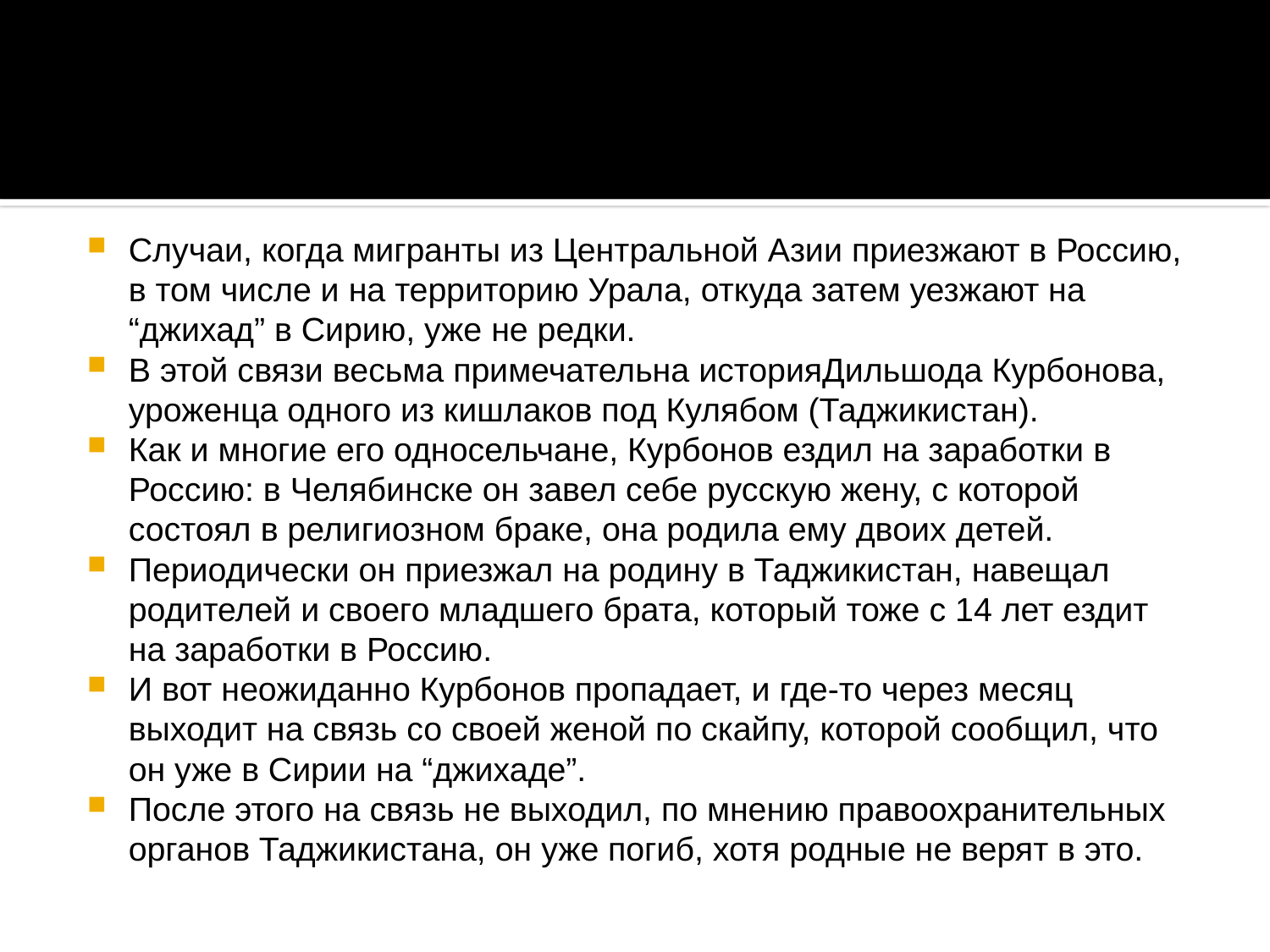

#
Случаи, когда мигранты из Центральной Азии приезжают в Россию, в том числе и на территорию Урала, откуда затем уезжают на “джихад” в Сирию, уже не редки.
В этой связи весьма примечательна историяДильшода Курбонова, уроженца одного из кишлаков под Кулябом (Таджикистан).
Как и многие его односельчане, Курбонов ездил на заработки в Россию: в Челябинске он завел себе русскую жену, с которой состоял в религиозном браке, она родила ему двоих детей.
Периодически он приезжал на родину в Таджикистан, навещал родителей и своего младшего брата, который тоже с 14 лет ездит на заработки в Россию.
И вот неожиданно Курбонов пропадает, и где-то через месяц выходит на связь со своей женой по скайпу, которой сообщил, что он уже в Сирии на “джихаде”.
После этого на связь не выходил, по мнению правоохранительных органов Таджикистана, он уже погиб, хотя родные не верят в это.